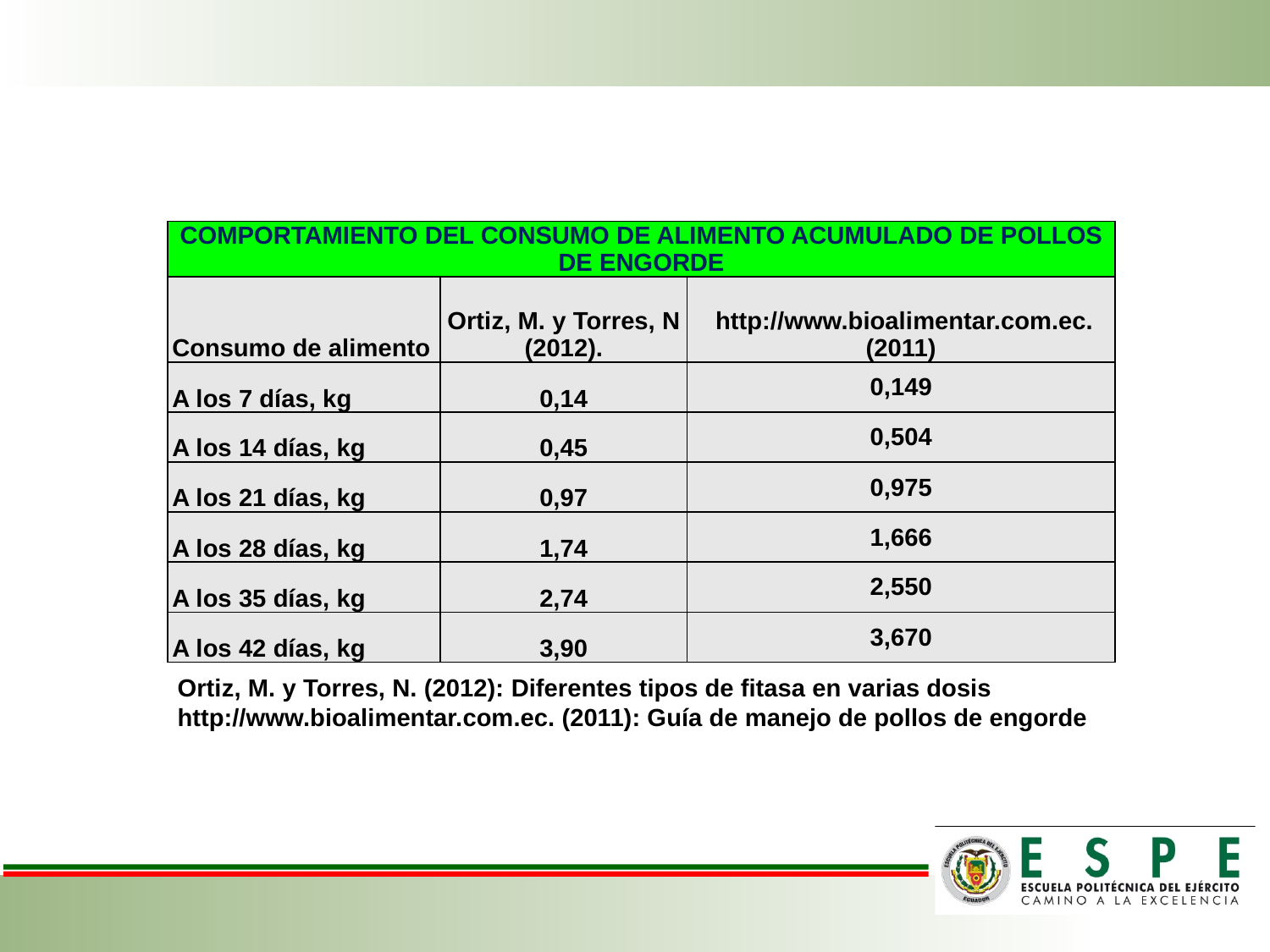

| COMPORTAMIENTO DEL CONSUMO DE ALIMENTO ACUMULADO DE POLLOS DE ENGORDE |  |  |
| --- | --- | --- |
| Consumo de alimento | Ortiz, M. y Torres, N (2012). | http://www.bioalimentar.com.ec. (2011) |
| A los 7 días, kg | 0,14 | 0,149 |
| A los 14 días, kg | 0,45 | 0,504 |
| A los 21 días, kg | 0,97 | 0,975 |
| A los 28 días, kg | 1,74 | 1,666 |
| A los 35 días, kg | 2,74 | 2,550 |
| A los 42 días, kg | 3,90 | 3,670 |
Ortiz, M. y Torres, N. (2012): Diferentes tipos de fitasa en varias dosis
http://www.bioalimentar.com.ec. (2011): Guía de manejo de pollos de engorde